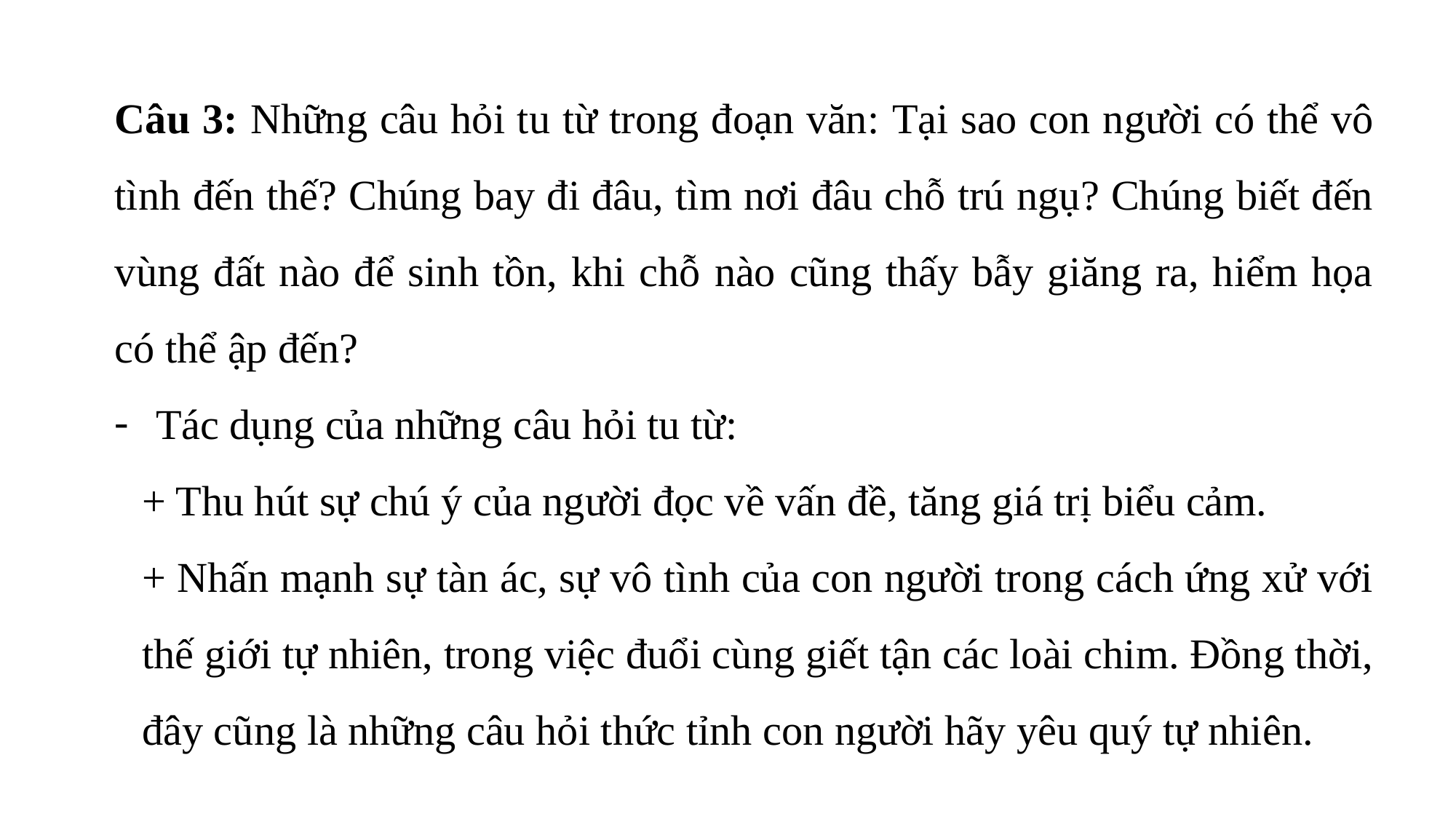

Câu 3: Những câu hỏi tu từ trong đoạn văn: Tại sao con người có thể vô tình đến thế? Chúng bay đi đâu, tìm nơi đâu chỗ trú ngụ? Chúng biết đến vùng đất nào để sinh tồn, khi chỗ nào cũng thấy bẫy giăng ra, hiểm họa có thể ập đến?
Tác dụng của những câu hỏi tu từ:
+ Thu hút sự chú ý của người đọc về vấn đề, tăng giá trị biểu cảm.
+ Nhấn mạnh sự tàn ác, sự vô tình của con người trong cách ứng xử với thế giới tự nhiên, trong việc đuổi cùng giết tận các loài chim. Đồng thời, đây cũng là những câu hỏi thức tỉnh con người hãy yêu quý tự nhiên.